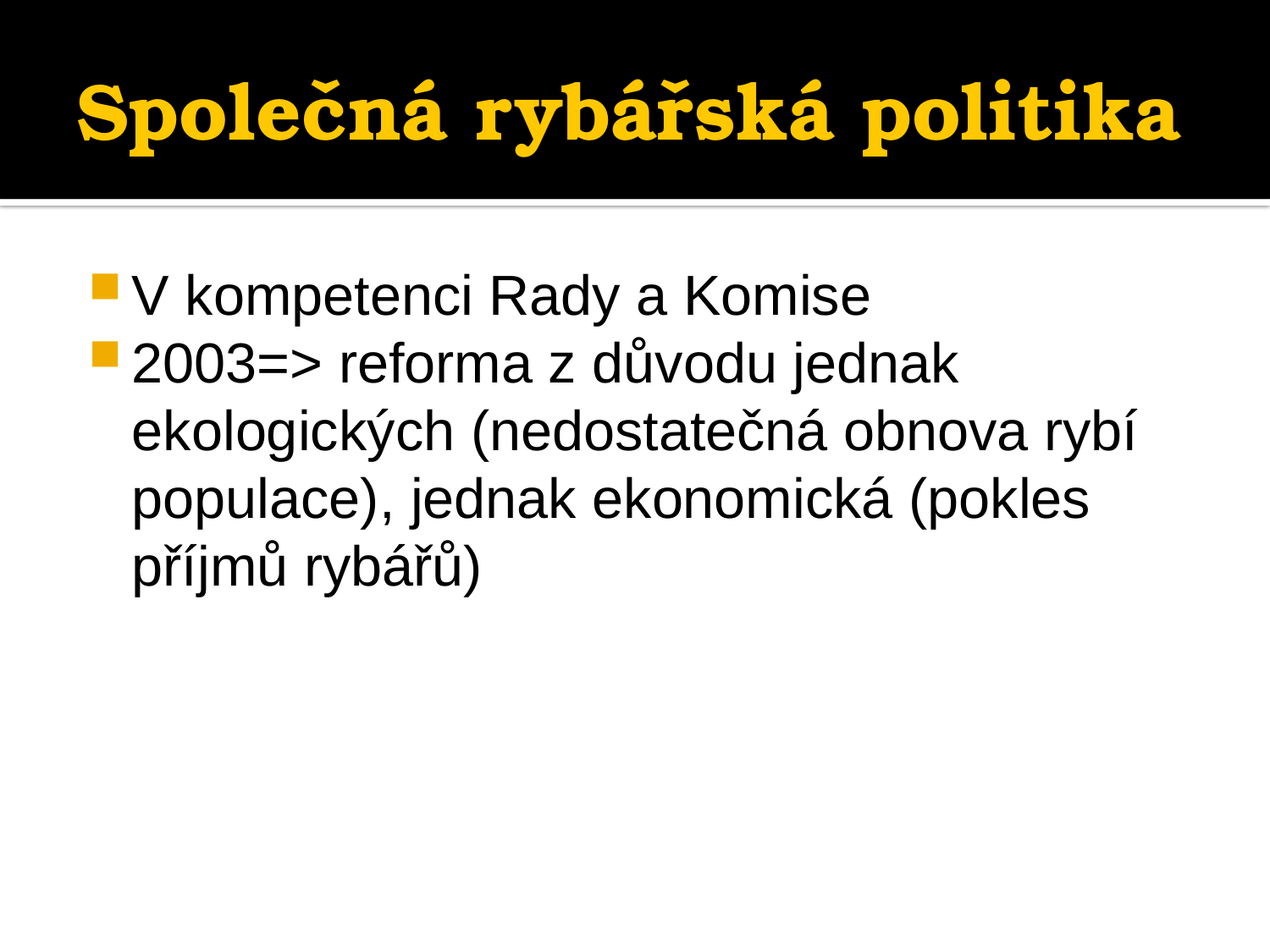

# Společná rybářská politika
V kompetenci Rady a Komise
2003=> reforma z důvodu jednak ekologických (nedostatečná obnova rybí populace), jednak ekonomická (pokles příjmů rybářů)